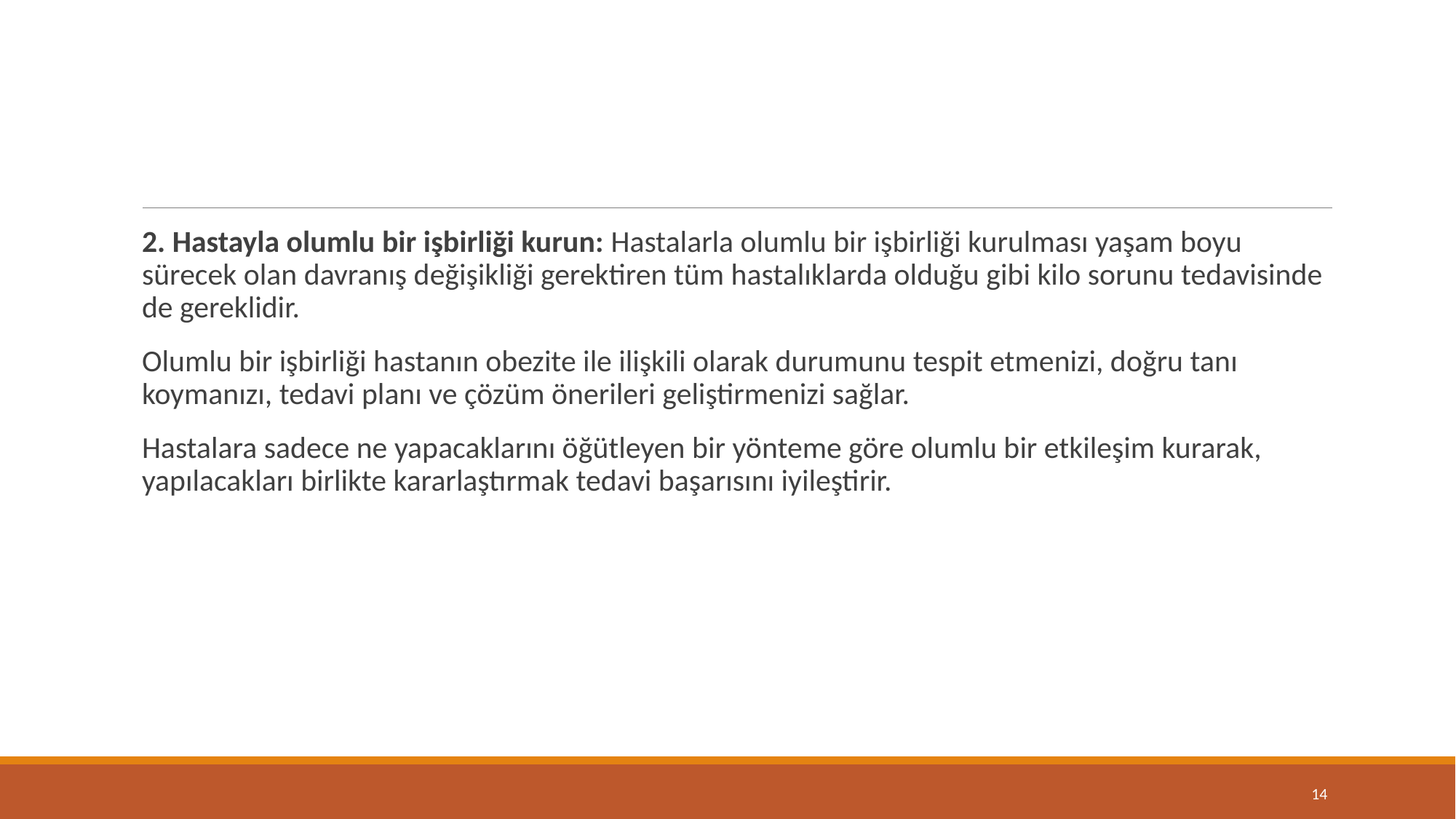

#
2. Hastayla olumlu bir işbirliği kurun: Hastalarla olumlu bir işbirliği kurulması yaşam boyu sürecek olan davranış değişikliği gerektiren tüm hastalıklarda olduğu gibi kilo sorunu tedavisinde de gereklidir.
Olumlu bir işbirliği hastanın obezite ile ilişkili olarak durumunu tespit etmenizi, doğru tanı koymanızı, tedavi planı ve çözüm önerileri geliştirmenizi sağlar.
Hastalara sadece ne yapacaklarını öğütleyen bir yönteme göre olumlu bir etkileşim kurarak, yapılacakları birlikte kararlaştırmak tedavi başarısını iyileştirir.

14